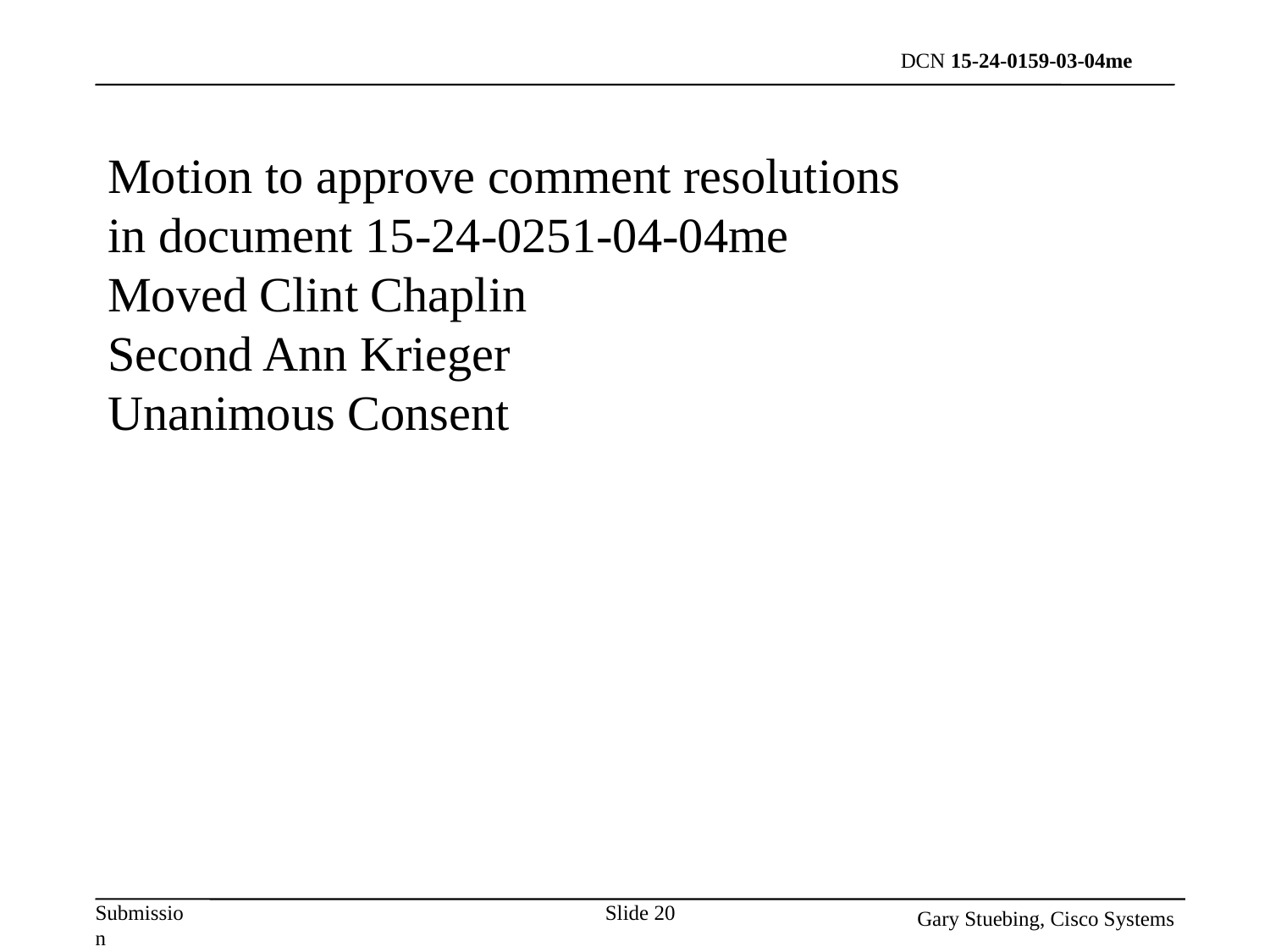

Motion to approve comment resolutions in document 15-24-0251-04-04me
Moved Clint Chaplin
Second Ann Krieger
Unanimous Consent
Slide 20